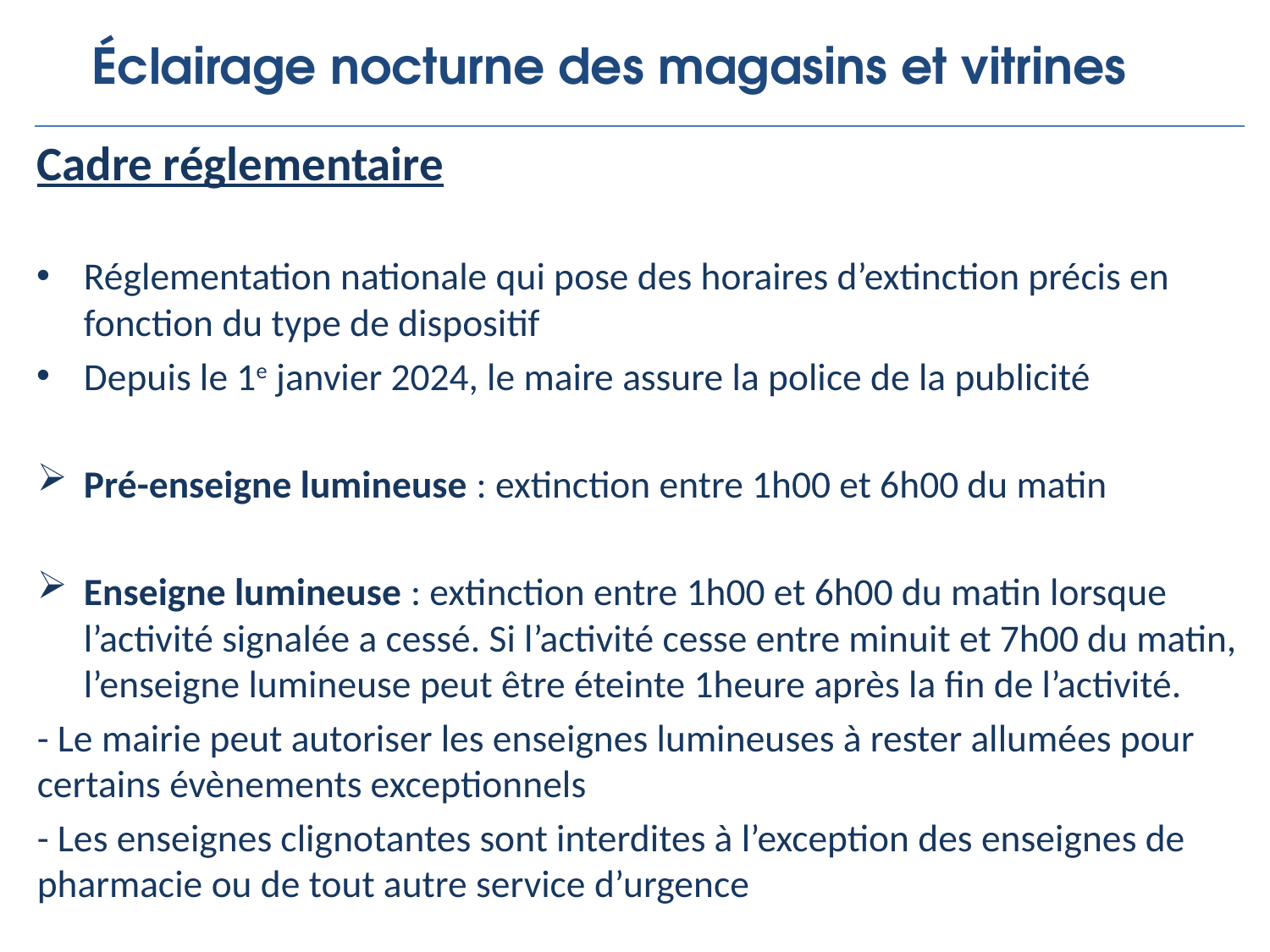

Éclairage nocturne des magasins et vitrines
Cadre réglementaire

Réglementation nationale qui pose des horaires d’extinction précis en fonction du type de dispositif
Depuis le 1e janvier 2024, le maire assure la police de la publicité

Pré-enseigne lumineuse : extinction entre 1h00 et 6h00 du matin

Enseigne lumineuse : extinction entre 1h00 et 6h00 du matin lorsque l’activité signalée a cessé. Si l’activité cesse entre minuit et 7h00 du matin, l’enseigne lumineuse peut être éteinte 1heure après la fin de l’activité.
- Le mairie peut autoriser les enseignes lumineuses à rester allumées pour certains évènements exceptionnels
- Les enseignes clignotantes sont interdites à l’exception des enseignes de pharmacie ou de tout autre service d’urgence